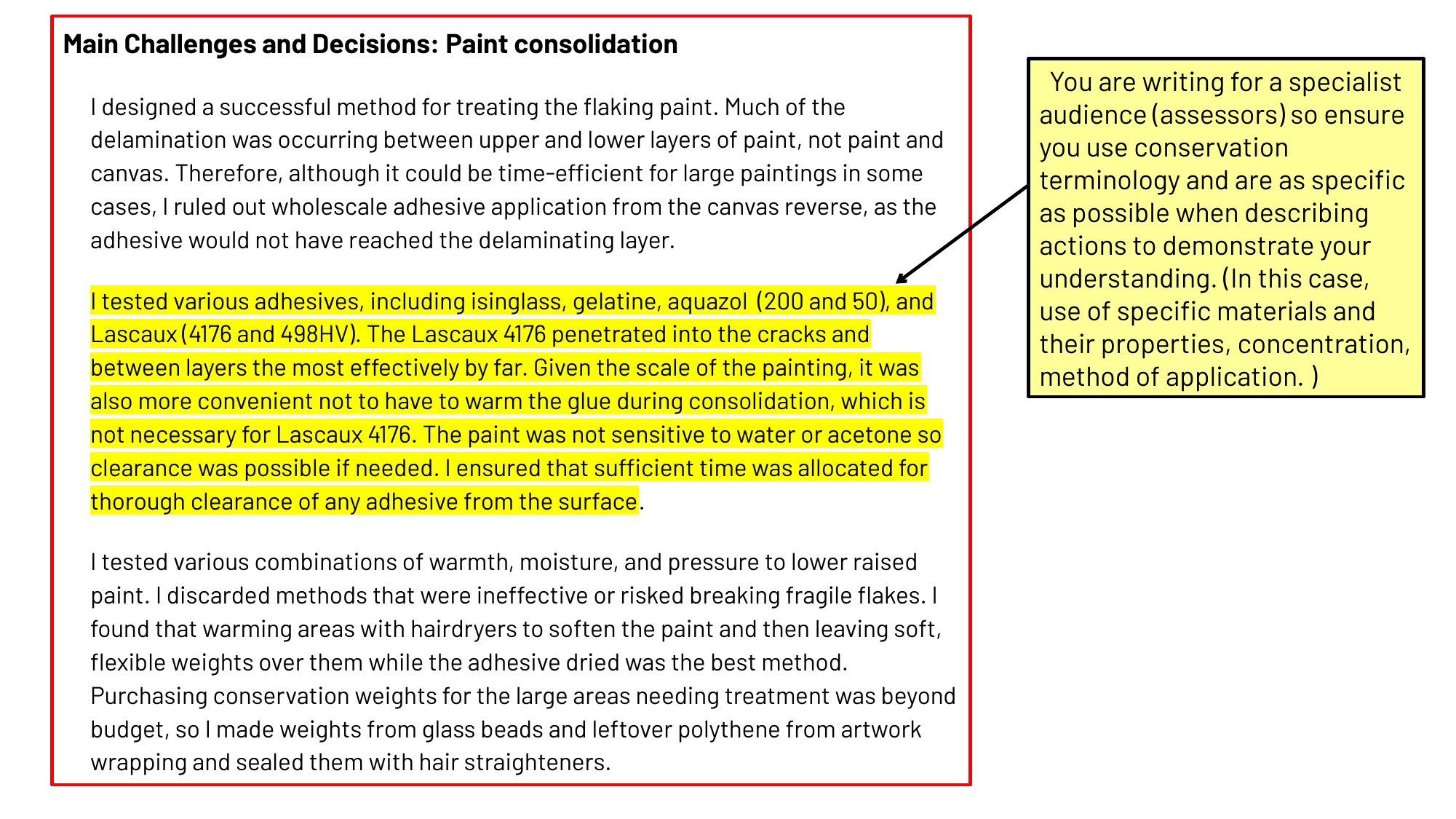

Main Challenges and Decisions: Paint consolidation
	I designed a successful method for treating the flaking paint. Much of the delamination was occurring between upper and lower layers of paint, not paint and canvas. Therefore, although it could be time-efficient for large paintings in some cases, I ruled out wholescale adhesive application from the canvas reverse, as the adhesive would not have reached the delaminating layer.
	I tested various adhesives, including isinglass, gelatine, aquazol  (200 and 50), and Lascaux (4176 and 498HV). The Lascaux 4176 penetrated into the cracks and between layers the most effectively by far. Given the scale of the painting, it was also more convenient not to have to warm the glue during consolidation, which is not necessary for Lascaux 4176. The paint was not sensitive to water or acetone so clearance was possible if needed. I ensured that sufficient time was allocated for thorough clearance of any adhesive from the surface.
	I tested various combinations of warmth, moisture, and pressure to lower raised paint. I discarded methods that were ineffective or risked breaking fragile flakes. I found that warming areas with hairdryers to soften the paint and then leaving soft, flexible weights over them while the adhesive dried was the best method. Purchasing conservation weights for the large areas needing treatment was beyond budget, so I made weights from glass beads and leftover polythene from artwork wrapping and sealed them with hair straighteners.

  You are writing for a specialist audience (assessors) so ensure you use conservation terminology and are as specific as possible when describing actions to demonstrate your understanding. (In this case, use of specific materials and their properties, concentration, method of application. )